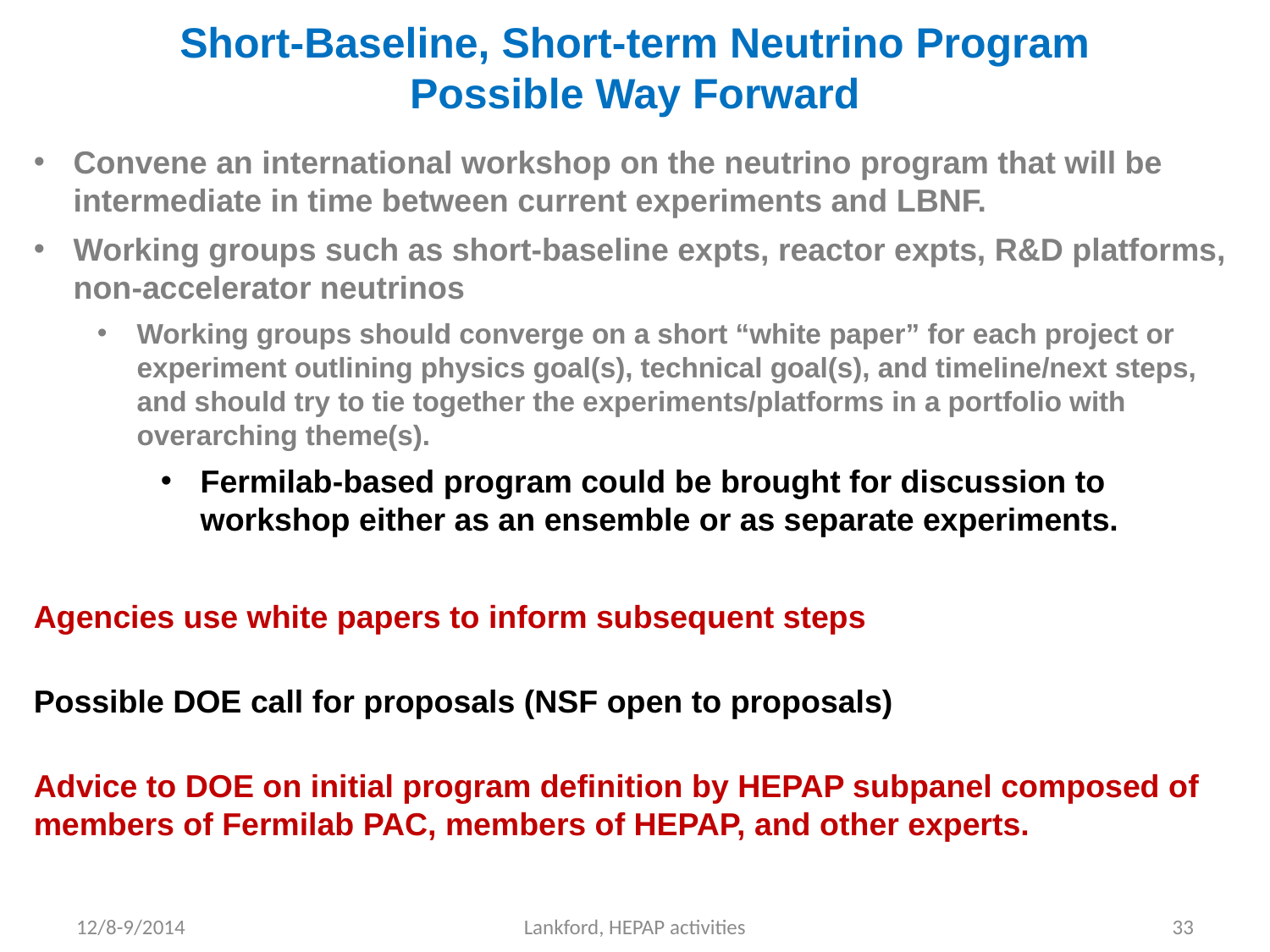

# Short-Baseline, Short-term Neutrino Program Possible Way Forward
Convene an international workshop on the neutrino program that will be intermediate in time between current experiments and LBNF.
Working groups such as short-baseline expts, reactor expts, R&D platforms, non-accelerator neutrinos
Working groups should converge on a short “white paper” for each project or experiment outlining physics goal(s), technical goal(s), and timeline/next steps, and should try to tie together the experiments/platforms in a portfolio with overarching theme(s).
Fermilab-based program could be brought for discussion to workshop either as an ensemble or as separate experiments.

Agencies use white papers to inform subsequent steps

Possible DOE call for proposals (NSF open to proposals)

Advice to DOE on initial program definition by HEPAP subpanel composed of members of Fermilab PAC, members of HEPAP, and other experts.

12/8-9/2014
Lankford, HEPAP activities
33